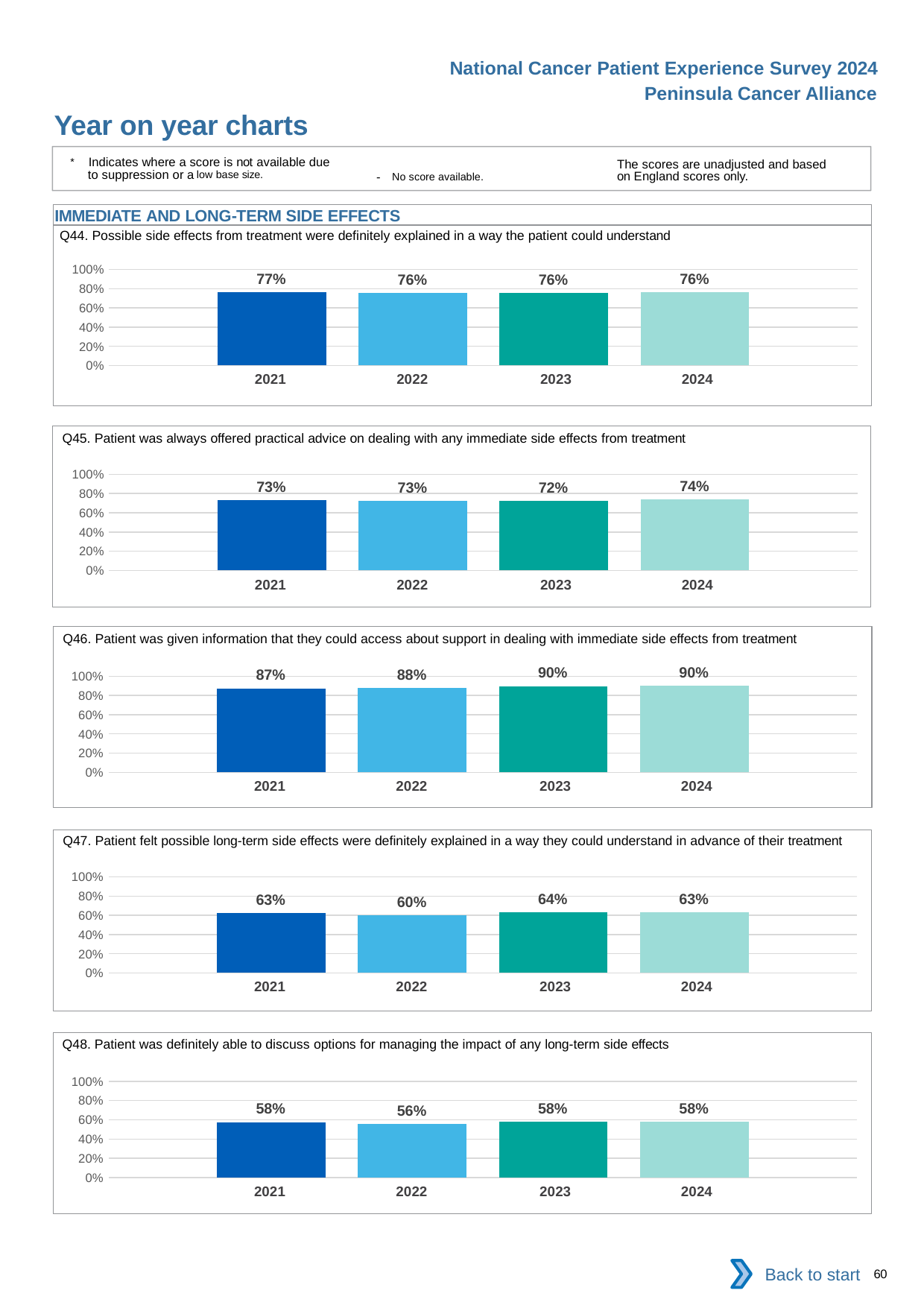

National Cancer Patient Experience Survey 2024
Peninsula Cancer Alliance
Year on year charts

*  Indicates where a score is not available due to suppression or a low base size.
The scores are unadjusted and based on England scores only.
- No score available.
IMMEDIATE AND LONG-TERM SIDE EFFECTS
Q44. Possible side effects from treatment were definitely explained in a way the patient could understand

### Chart

| Category | 2021 | 2022 | 2023 | 2024 |
|---|---|---|---|---|
| Category 1 | 0.7651602 | 0.757904 | 0.7587108 | 0.761973 |
| 2021 | 2022 | 2023 | 2024 |
| --- | --- | --- | --- |
Q45. Patient was always offered practical advice on dealing with any immediate side effects from treatment

### Chart

| Category | 2021 | 2022 | 2023 | 2024 |
|---|---|---|---|---|
| Category 1 | 0.7314371 | 0.7264931 | 0.7233069 | 0.7400357 |
| 2021 | 2022 | 2023 | 2024 |
| --- | --- | --- | --- |
Q46. Patient was given information that they could access about support in dealing with immediate side effects from treatment

### Chart

| Category | 2021 | 2022 | 2023 | 2024 |
|---|---|---|---|---|
| Category 1 | 0.8744411 | 0.8794163 | 0.8972552 | 0.9035461 |
| 2021 | 2022 | 2023 | 2024 |
| --- | --- | --- | --- |
Q47. Patient felt possible long-term side effects were definitely explained in a way they could understand in advance of their treatment

### Chart

| Category | 2021 | 2022 | 2023 | 2024 |
|---|---|---|---|---|
| Category 1 | 0.6258838 | 0.6022691 | 0.6351351 | 0.6334855 |
| 2021 | 2022 | 2023 | 2024 |
| --- | --- | --- | --- |
Q48. Patient was definitely able to discuss options for managing the impact of any long-term side effects

### Chart

| Category | 2021 | 2022 | 2023 | 2024 |
|---|---|---|---|---|
| Category 1 | 0.5759679 | 0.5551889 | 0.5815855 | 0.5821678 |
| 2021 | 2022 | 2023 | 2024 |
| --- | --- | --- | --- |
Back to start

60